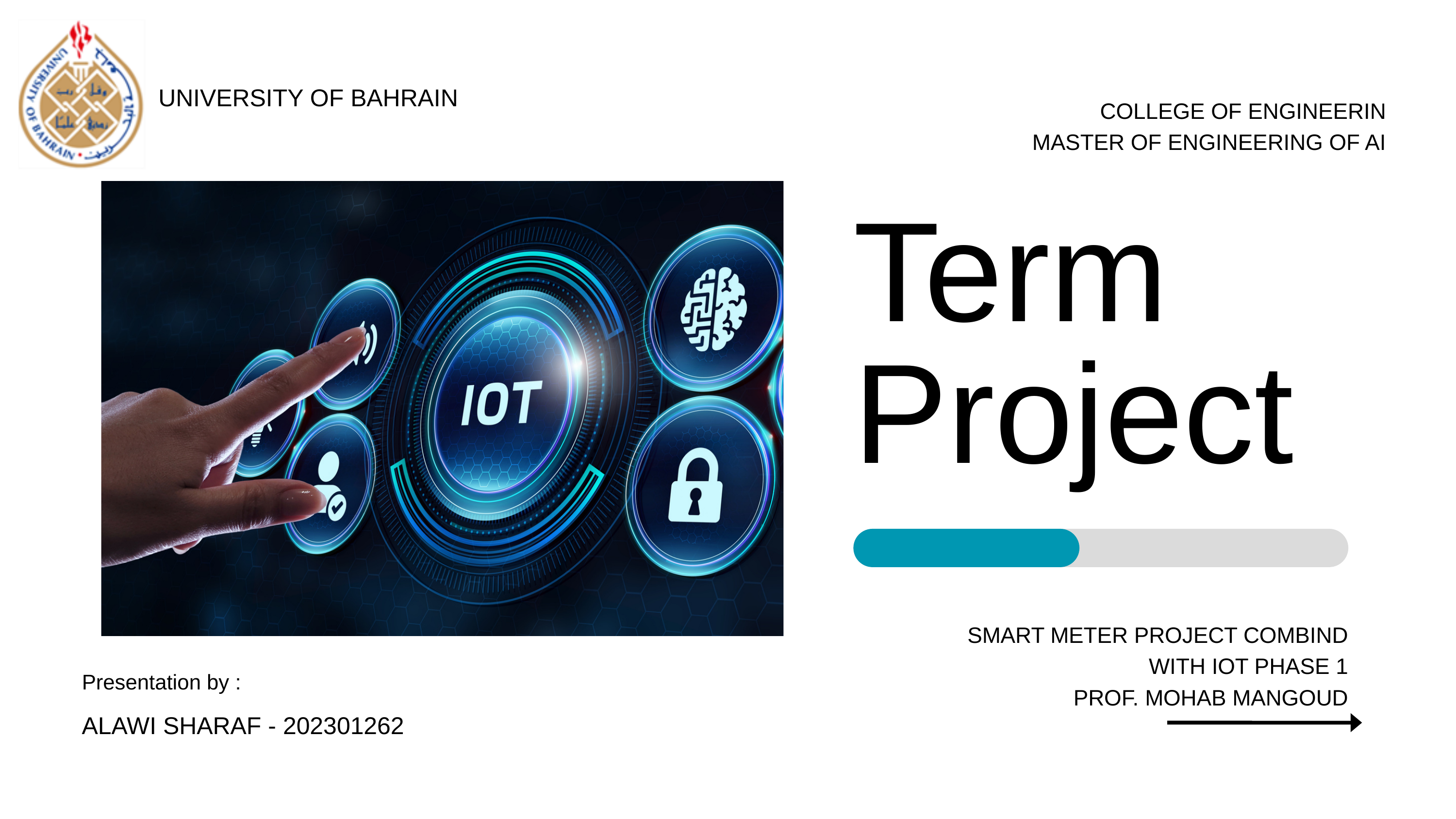

UNIVERSITY OF BAHRAIN
COLLEGE OF ENGINEERIN
MASTER OF ENGINEERING OF AI

Term Project

SMART METER PROJECT COMBIND WITH IOT PHASE 1
PROF. MOHAB MANGOUD
Presentation by :
ALAWI SHARAF - 202301262